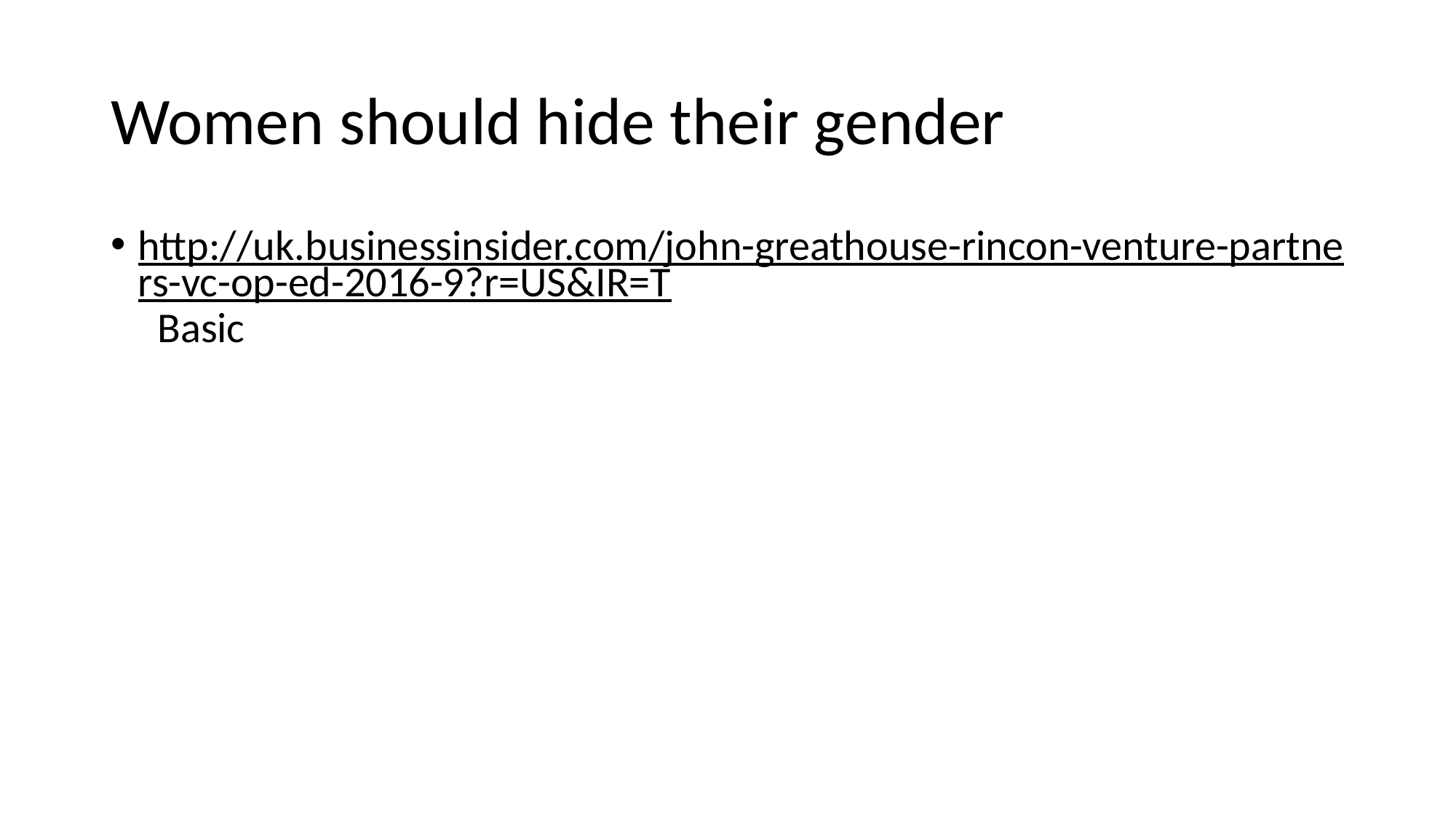

# Women should hide their gender
http://uk.businessinsider.com/john-greathouse-rincon-venture-partners-vc-op-ed-2016-9?r=US&IR=T  Basic